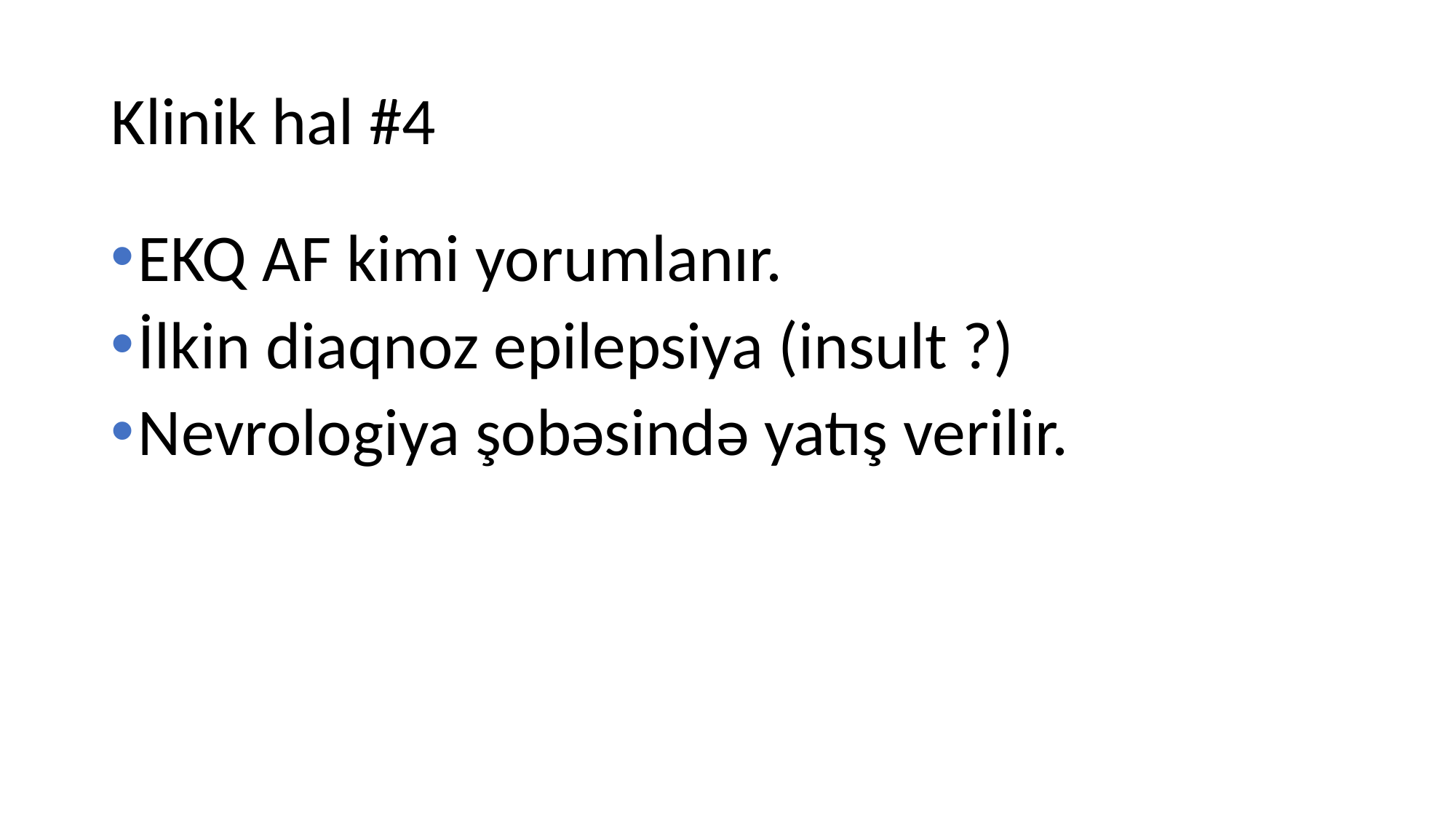

# Klinik hal #4
EKQ AF kimi yorumlanır.
İlkin diaqnoz epilepsiya (insult ?)
Nevrologiya şobəsində yatış verilir.